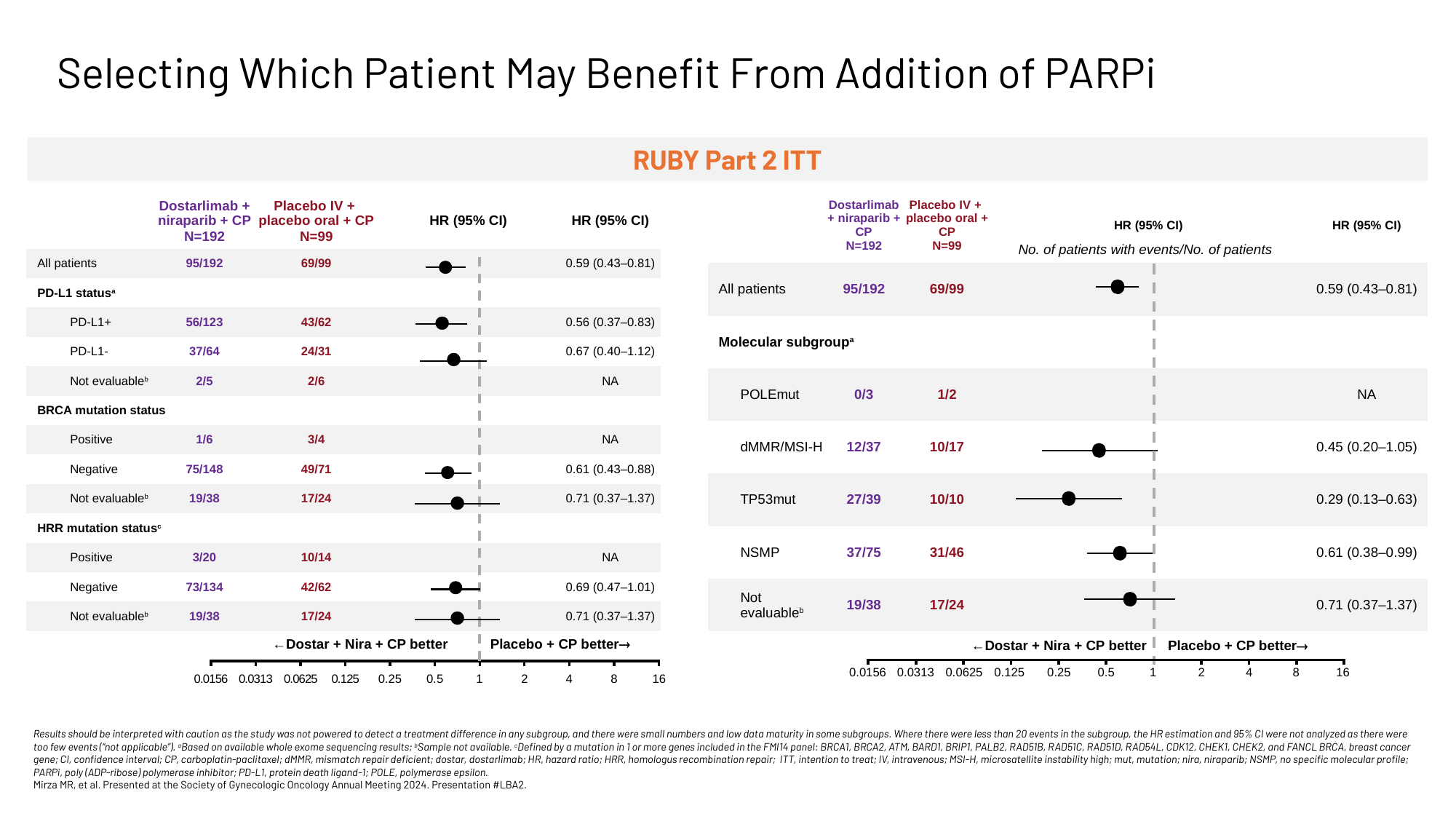

# Selecting Which Patient May Benefit From Addition of PARPi
RUBY Part 2 ITT
|  | Dostarlimab + niraparib + CP N=192 | Placebo IV + placebo oral + CP N=99 | HR (95% CI) | HR (95% CI) |
| --- | --- | --- | --- | --- |
| All patients | 95/192 | 69/99 |  | 0.59 (0.43–0.81) |
| Molecular subgroupa |  |  |  |  |
| POLEmut | 0/3 | 1/2 |  | NA |
| dMMR/MSI-H | 12/37 | 10/17 |  | 0.45 (0.20–1.05) |
| TP53mut | 27/39 | 10/10 |  | 0.29 (0.13–0.63) |
| NSMP | 37/75 | 31/46 |  | 0.61 (0.38–0.99) |
| Not evaluableb | 19/38 | 17/24 |  | 0.71 (0.37–1.37) |
|  | Dostarlimab + niraparib + CP N=192 | Placebo IV + placebo oral + CP N=99 | HR (95% CI) | HR (95% CI) |
| --- | --- | --- | --- | --- |
| All patients | 95/192 | 69/99 |  | 0.59 (0.43–0.81) |
| PD-L1 statusa |  |  |  |  |
| PD-L1+ | 56/123 | 43/62 |  | 0.56 (0.37–0.83) |
| PD-L1- | 37/64 | 24/31 |  | 0.67 (0.40–1.12) |
| Not evaluableb | 2/5 | 2/6 |  | NA |
| BRCA mutation status |  |  |  |  |
| Positive | 1/6 | 3/4 |  | NA |
| Negative | 75/148 | 49/71 |  | 0.61 (0.43–0.88) |
| Not evaluableb | 19/38 | 17/24 |  | 0.71 (0.37–1.37) |
| HRR mutation statusc |  |  |  |  |
| Positive | 3/20 | 10/14 |  | NA |
| Negative | 73/134 | 42/62 |  | 0.69 (0.47–1.01) |
| Not evaluableb | 19/38 | 17/24 |  | 0.71 (0.37–1.37) |
No. of patients with events/No. of patients

←Dostar + Nira + CP better
Placebo + CP better→
0.0156
0.0313
0.0625
0.125
0.25
0.5
1
2
4
8
16

←Dostar + Nira + CP better
Placebo + CP better→

0.0156
0.0313
0.0625
0.125
0.25
0.5
1
2
4
8
16
Results should be interpreted with caution as the study was not powered to detect a treatment difference in any subgroup, and there were small numbers and low data maturity in some subgroups. Where there were less than 20 events in the subgroup, the HR estimation and 95% CI were not analyzed as there were too few events (“not applicable”). aBased on available whole exome sequencing results; bSample not available. cDefined by a mutation in 1 or more genes included in the FMI14 panel: BRCA1, BRCA2, ATM, BARD1, BRIP1, PALB2, RAD51B, RAD51C, RAD51D, RAD54L, CDK12, CHEK1, CHEK2, and FANCL BRCA, breast cancer gene; CI, confidence interval; CP, carboplatin-paclitaxel; dMMR, mismatch repair deficient; dostar, dostarlimab; HR, hazard ratio; HRR, homologus recombination repair;  ITT, intention to treat; IV, intravenous; MSI-H, microsatellite instability high; mut, mutation; nira, niraparib; NSMP, no specific molecular profile; PARPi, poly (ADP-ribose) polymerase inhibitor; PD-L1, protein death ligand-1; POLE, polymerase epsilon.
Mirza MR, et al. Presented at the Society of Gynecologic Oncology Annual Meeting 2024. Presentation #LBA2.
66